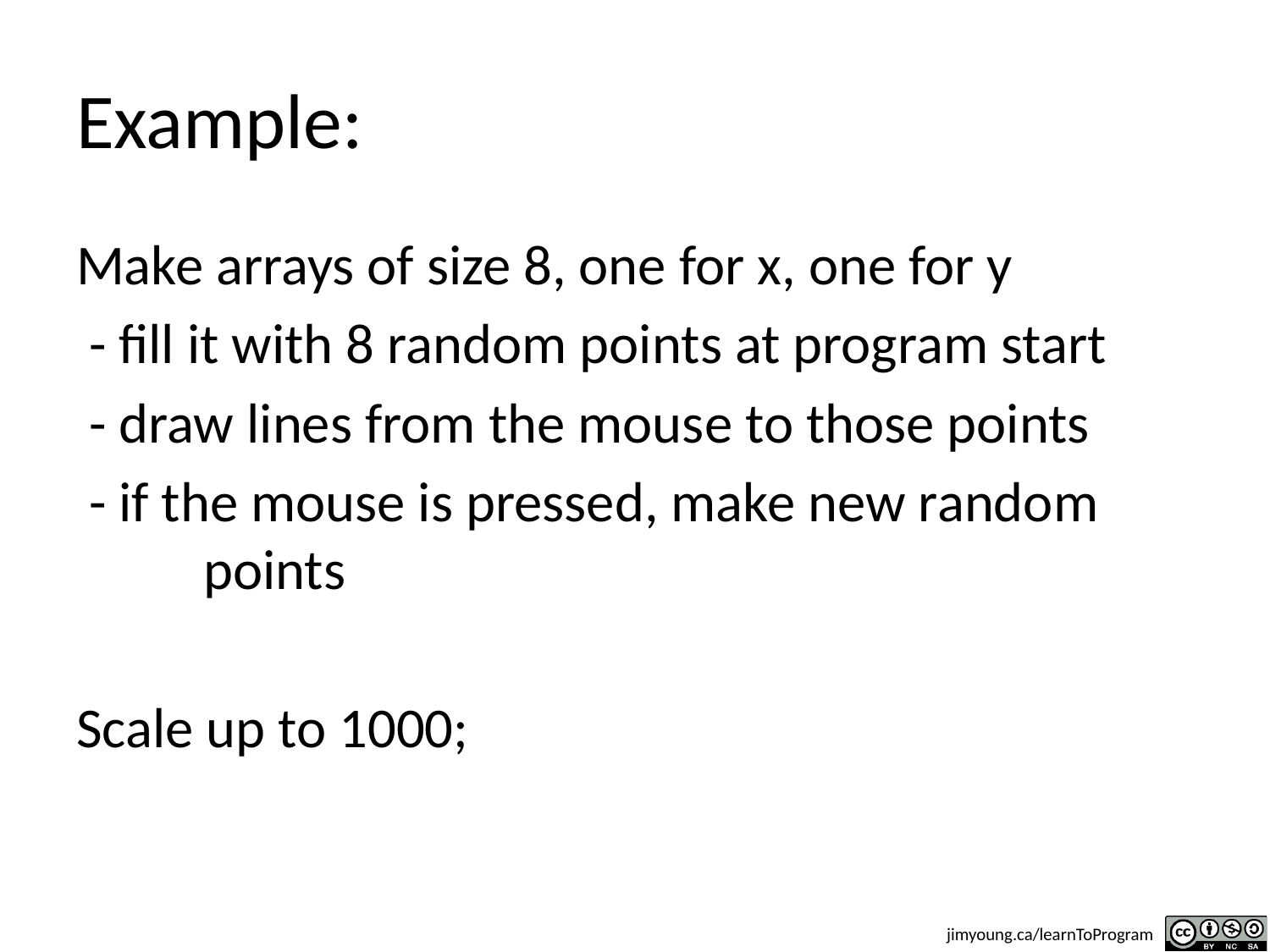

# Example:
Make arrays of size 8, one for x, one for y
 - fill it with 8 random points at program start
 - draw lines from the mouse to those points
 - if the mouse is pressed, make new random  	points

Scale up to 1000;